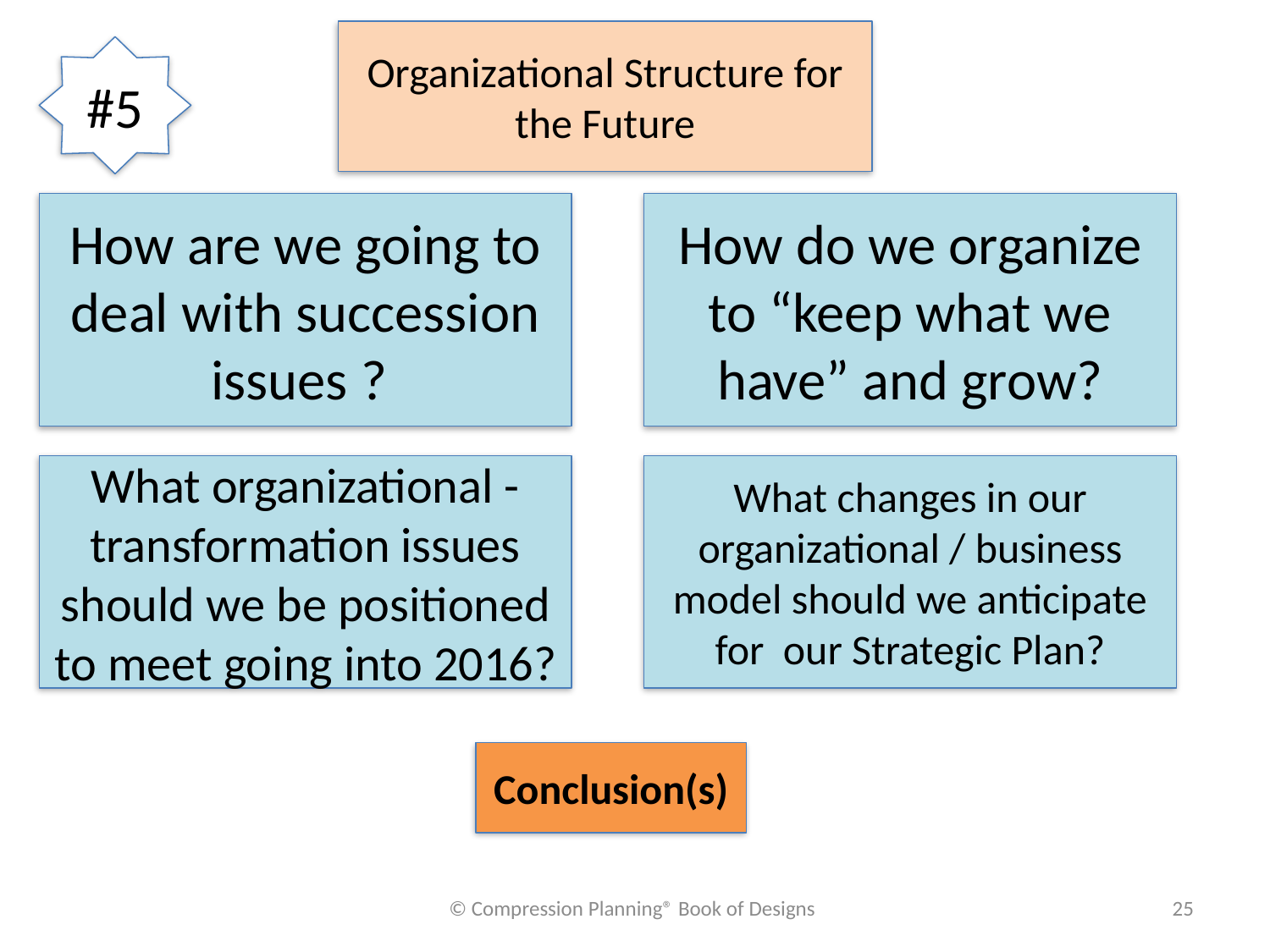

Organizational Structure for the Future
#5
How are we going to deal with succession issues ?
How do we organize to “keep what we have” and grow?
What organizational -transformation issues should we be positioned to meet going into 2016?
What changes in our organizational / business model should we anticipate for  our Strategic Plan?
Conclusion(s)
© Compression Planning® Book of Designs
25